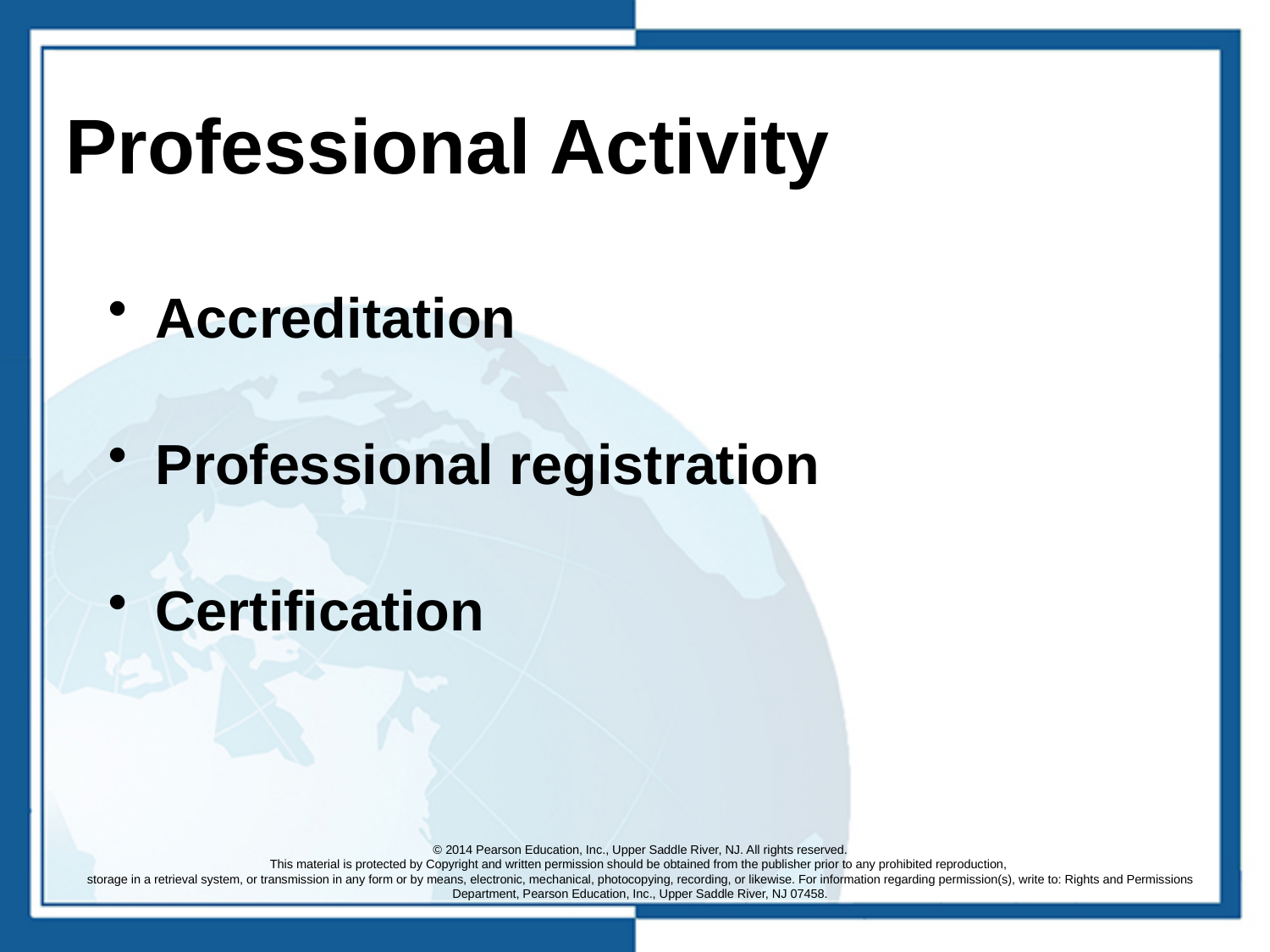

# Professional Activity
Accreditation
Professional registration
Certification